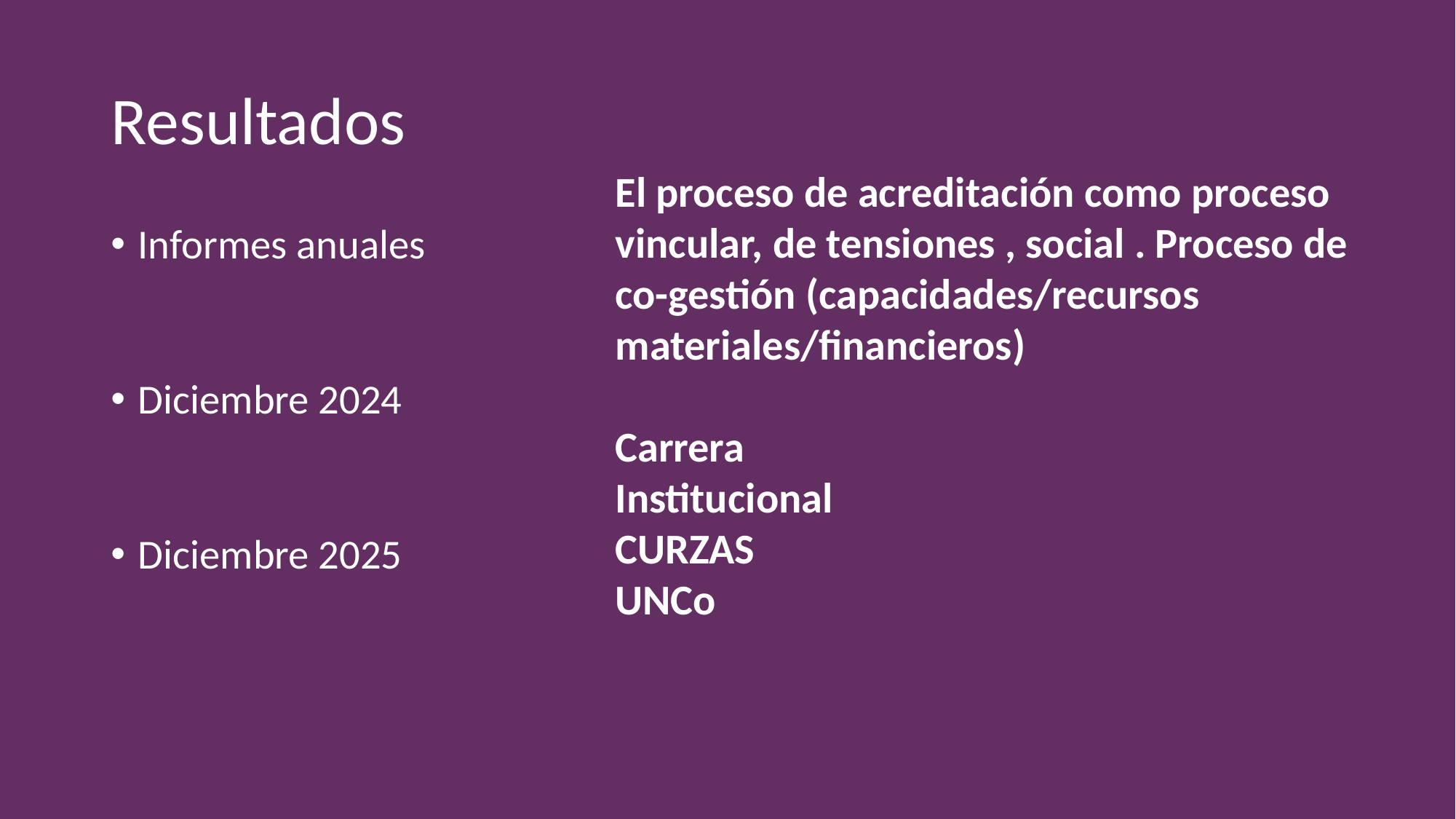

# Resultados
El proceso de acreditación como proceso  vincular, de tensiones , social . Proceso de co-gestión (capacidades/recursos materiales/financieros)

Carrera
Institucional
CURZAS
UNCo
Informes anuales

Diciembre 2024

Diciembre 2025